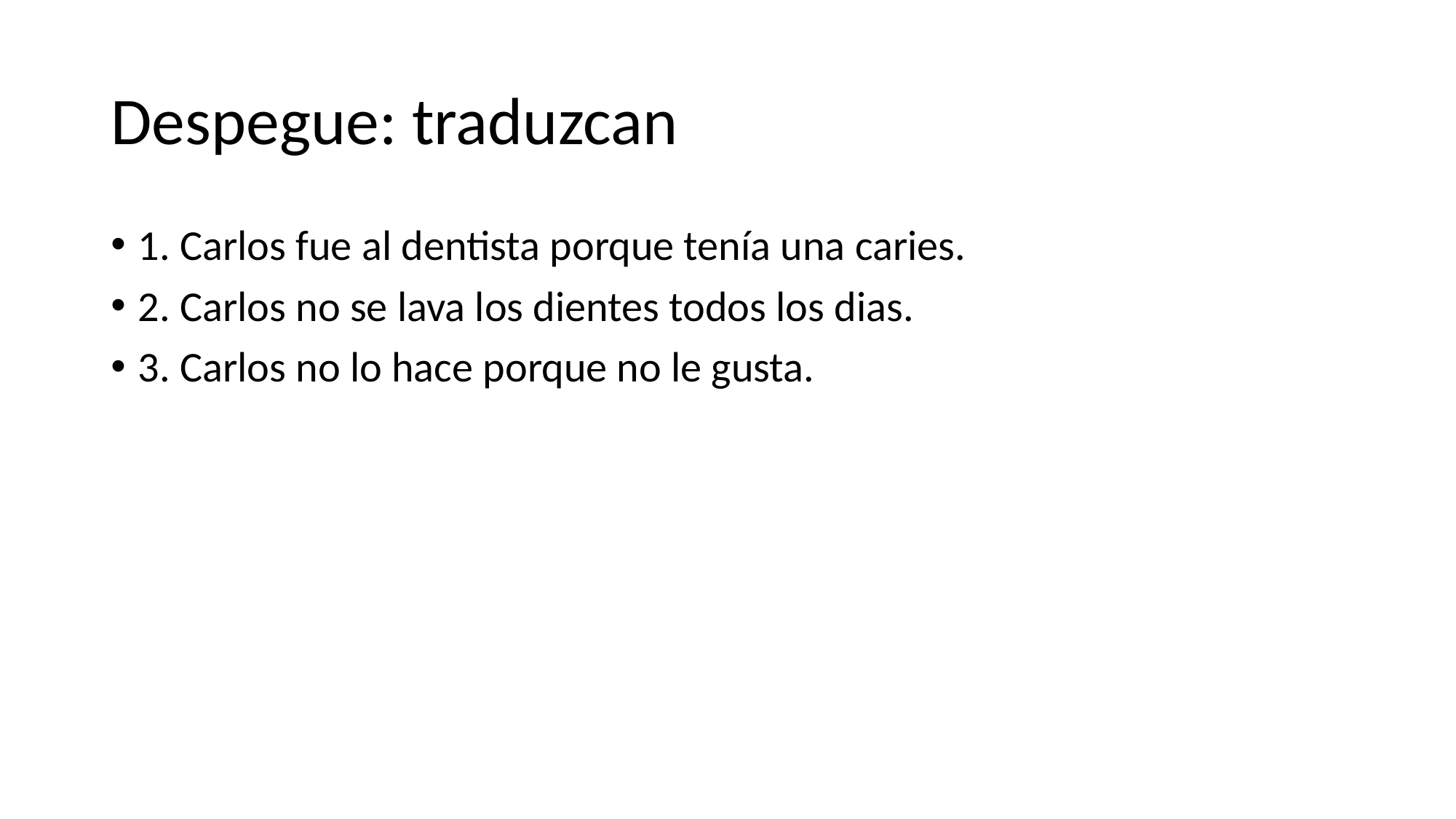

# Despegue: traduzcan
1. Carlos fue al dentista porque tenía una caries.
2. Carlos no se lava los dientes todos los dias.
3. Carlos no lo hace porque no le gusta.